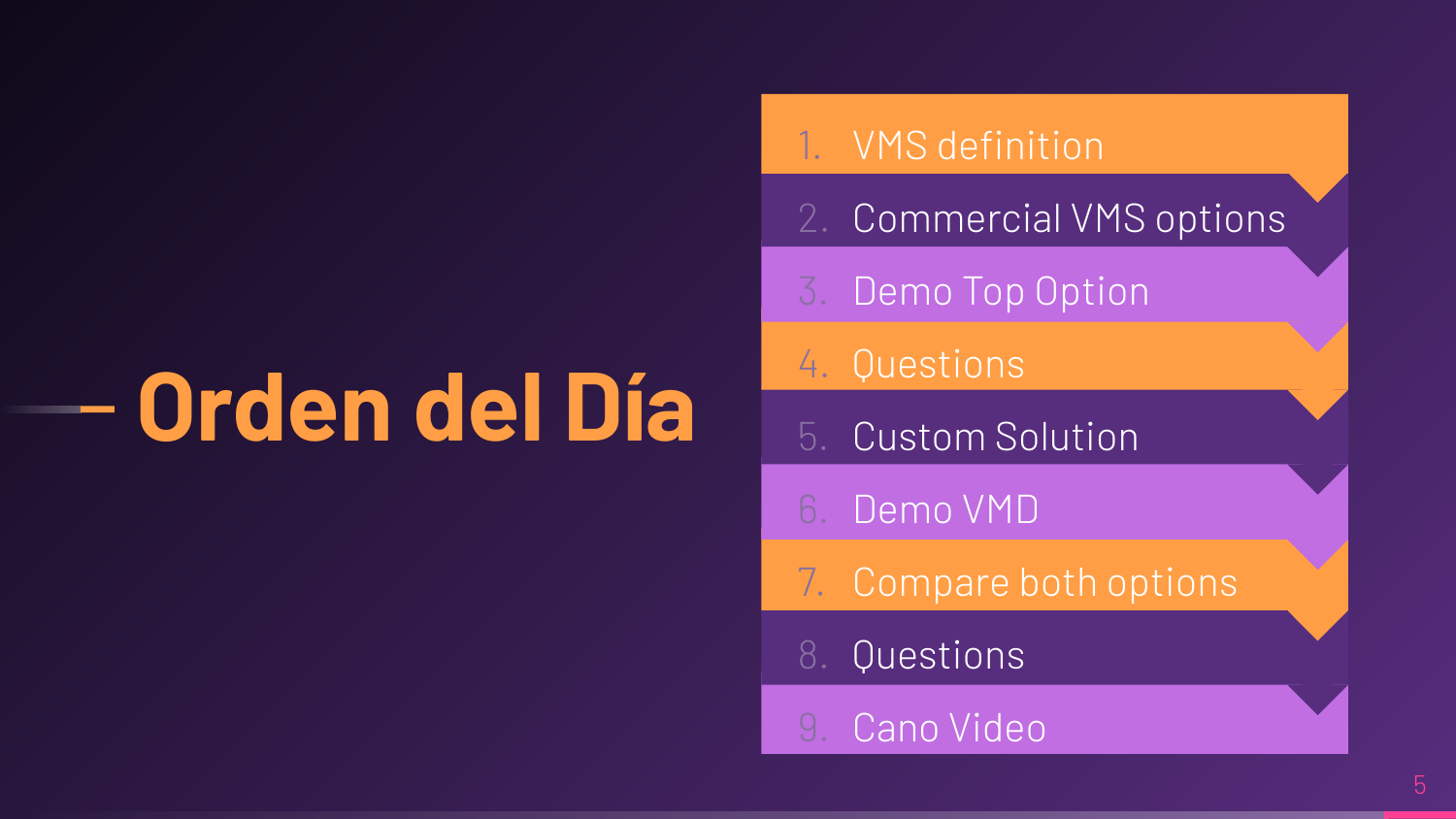

VMS definition
Commercial VMS options
Demo Top Option
Questions
Custom Solution
Demo VMD
Compare both options
Questions
Cano Video

Orden del Día

5